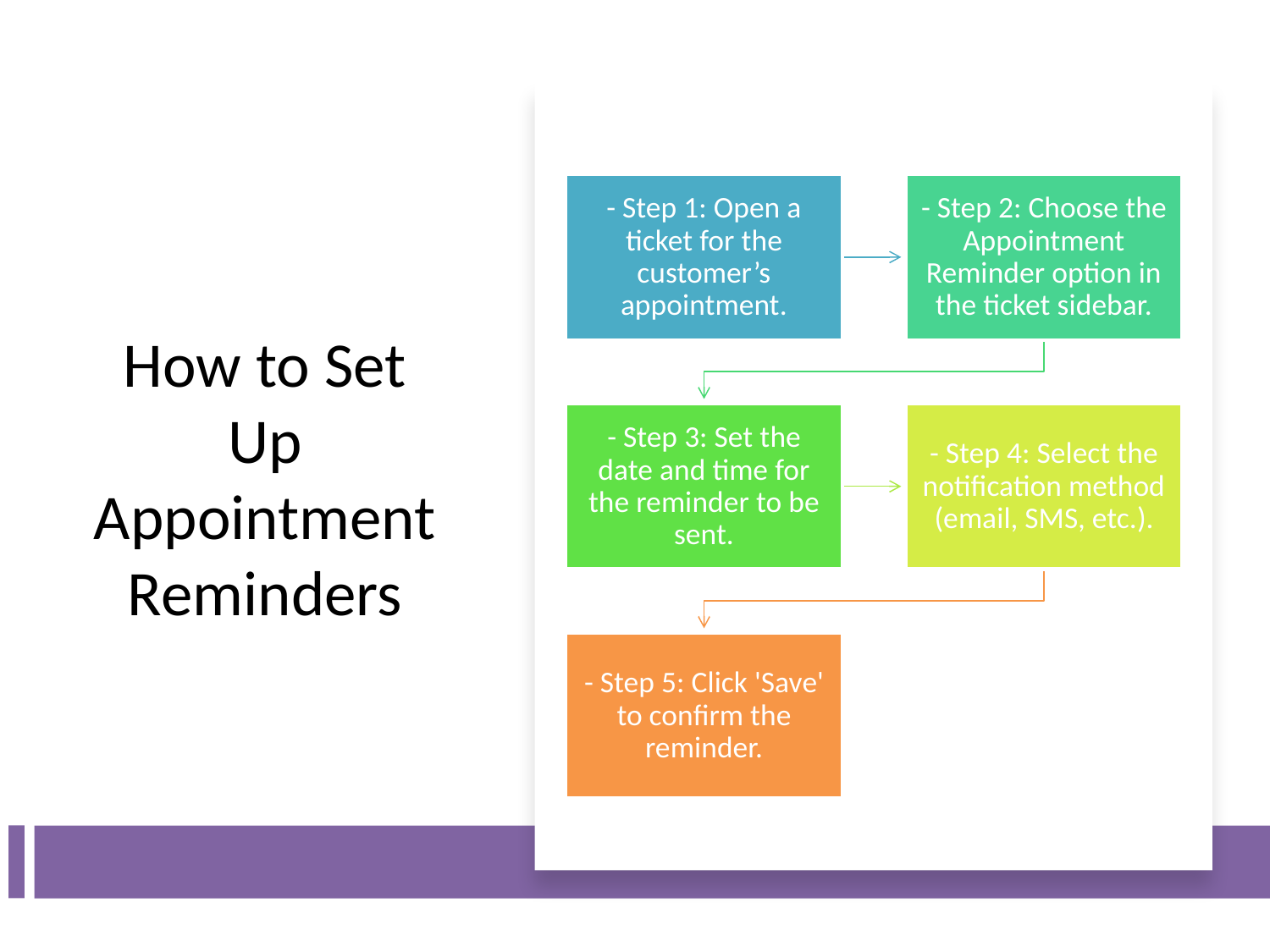

- Step 1: Open a ticket for the customer’s appointment.

- Step 2: Choose the Appointment Reminder option in the ticket sidebar.

- Step 3: Set the date and time for the reminder to be sent.

- Step 4: Select the notification method (email, SMS, etc.).
- Step 5: Click 'Save' to confirm the reminder.
# How to Set Up Appointment Reminders